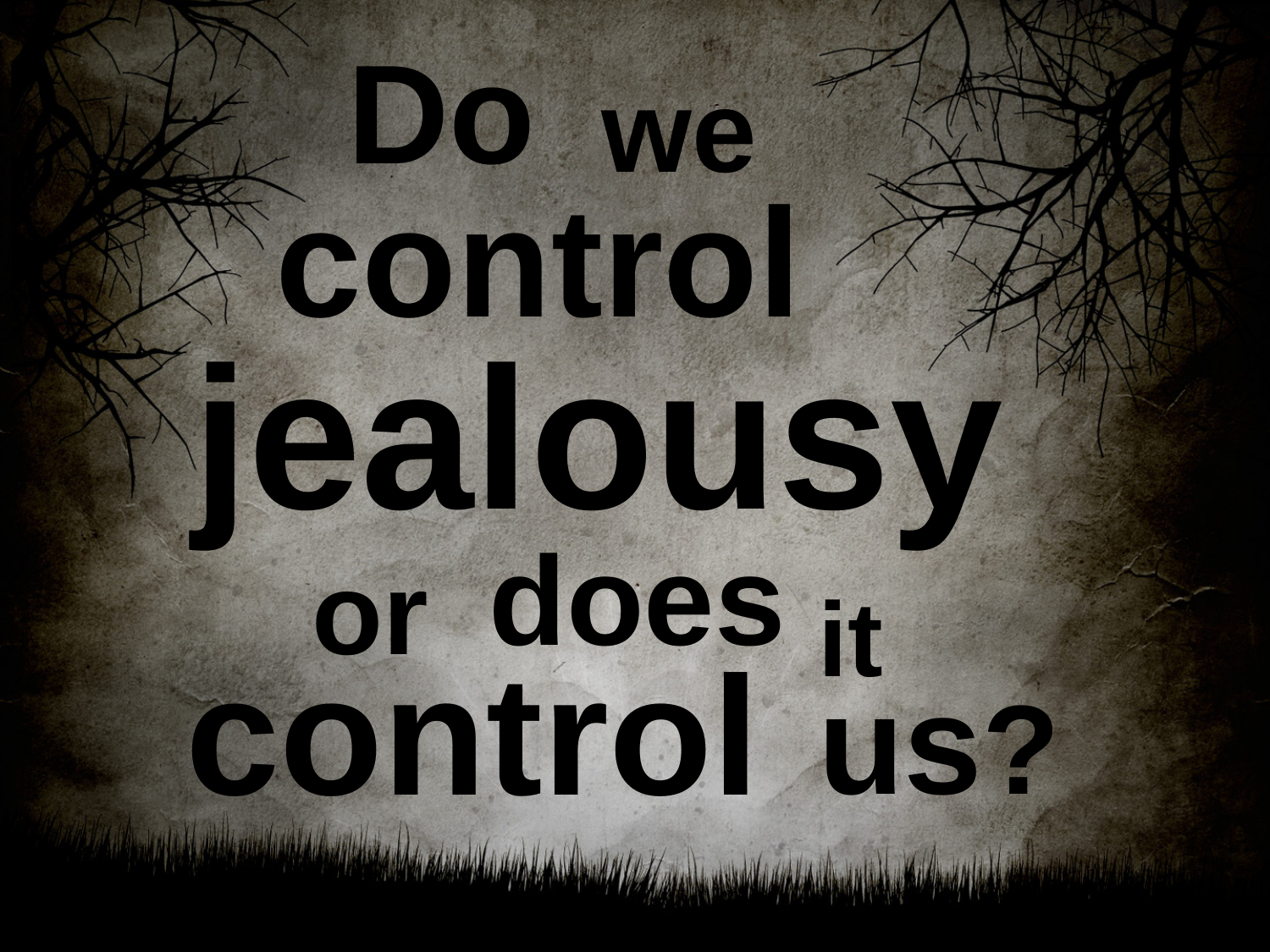

Do
we
control
jealousy
does
or
it
control
us?